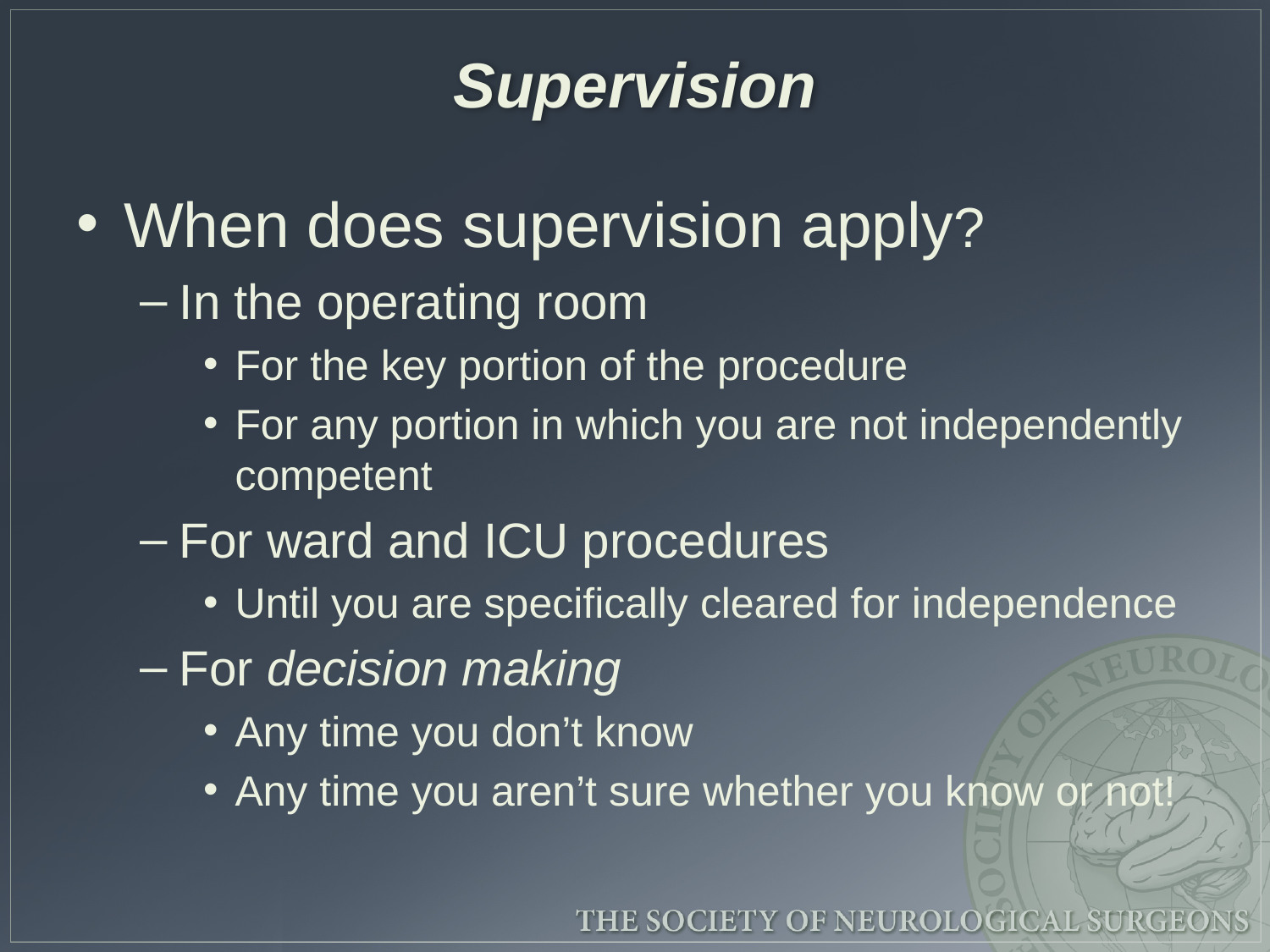

# Supervision
When does supervision apply?
In the operating room
For the key portion of the procedure
For any portion in which you are not independently competent
For ward and ICU procedures
Until you are specifically cleared for independence
For decision making
Any time you don’t know
Any time you aren’t sure whether you know or not!